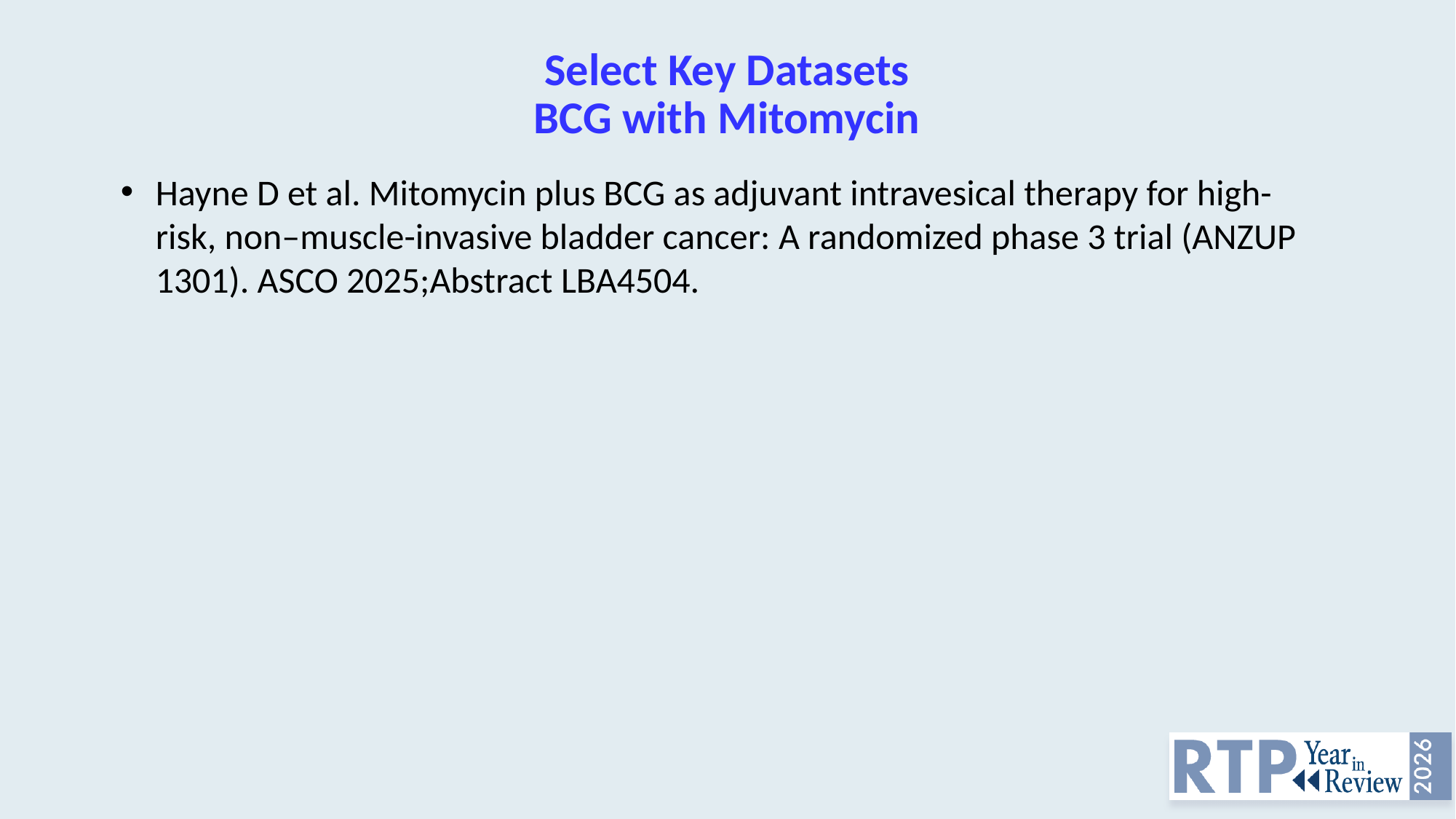

# Select Key Datasets BCG with Mitomycin
Hayne D et al. Mitomycin plus BCG as adjuvant intravesical therapy for high-risk, non–muscle-invasive bladder cancer: A randomized phase 3 trial (ANZUP 1301). ASCO 2025;Abstract LBA4504.